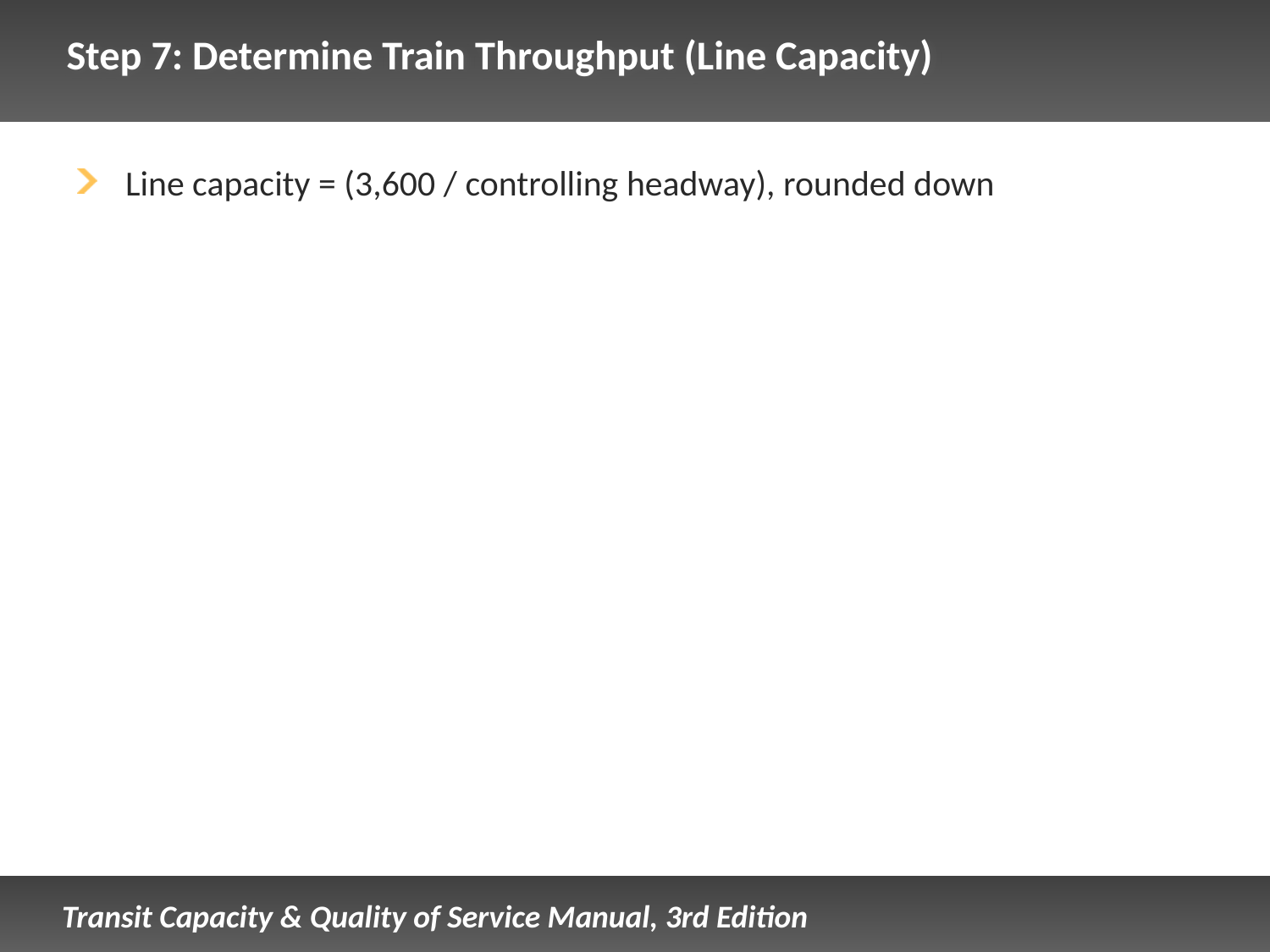

# Step 7: Determine Train Throughput (Line Capacity)
Line capacity = (3,600 / controlling headway), rounded down